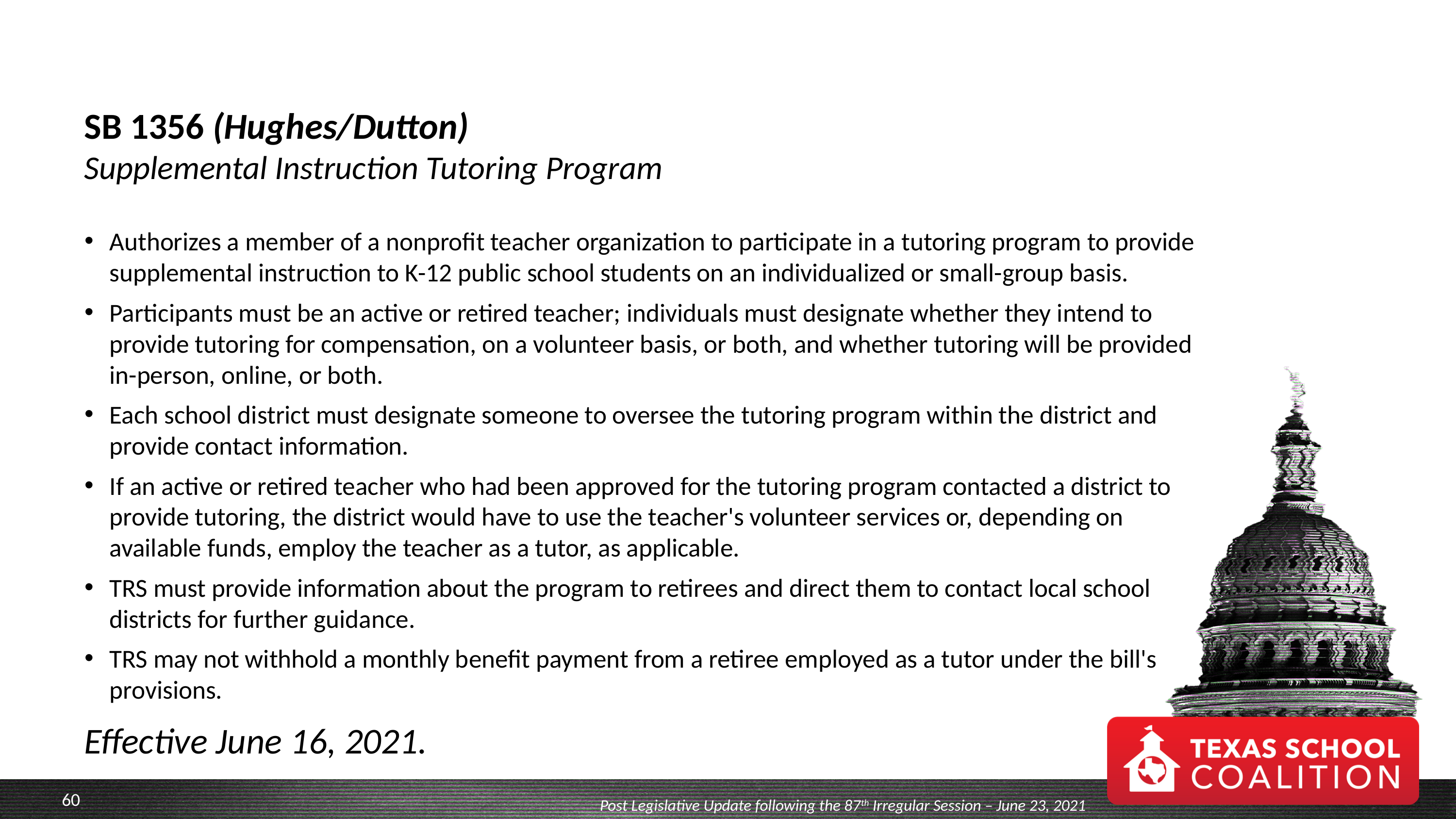

# SB 1356 (Hughes/Dutton) Supplemental Instruction Tutoring Program
Authorizes a member of a nonprofit teacher organization to participate in a tutoring program to provide supplemental instruction to K-12 public school students on an individualized or small-group basis.
Participants must be an active or retired teacher; individuals must designate whether they intend to provide tutoring for compensation, on a volunteer basis, or both, and whether tutoring will be provided in-person, online, or both.
Each school district must designate someone to oversee the tutoring program within the district and provide contact information.
If an active or retired teacher who had been approved for the tutoring program contacted a district to provide tutoring, the district would have to use the teacher's volunteer services or, depending on available funds, employ the teacher as a tutor, as applicable.
TRS must provide information about the program to retirees and direct them to contact local school districts for further guidance.
TRS may not withhold a monthly benefit payment from a retiree employed as a tutor under the bill's provisions.
Effective June 16, 2021.
Post Legislative Update following the 87th Irregular Session – June 23, 2021